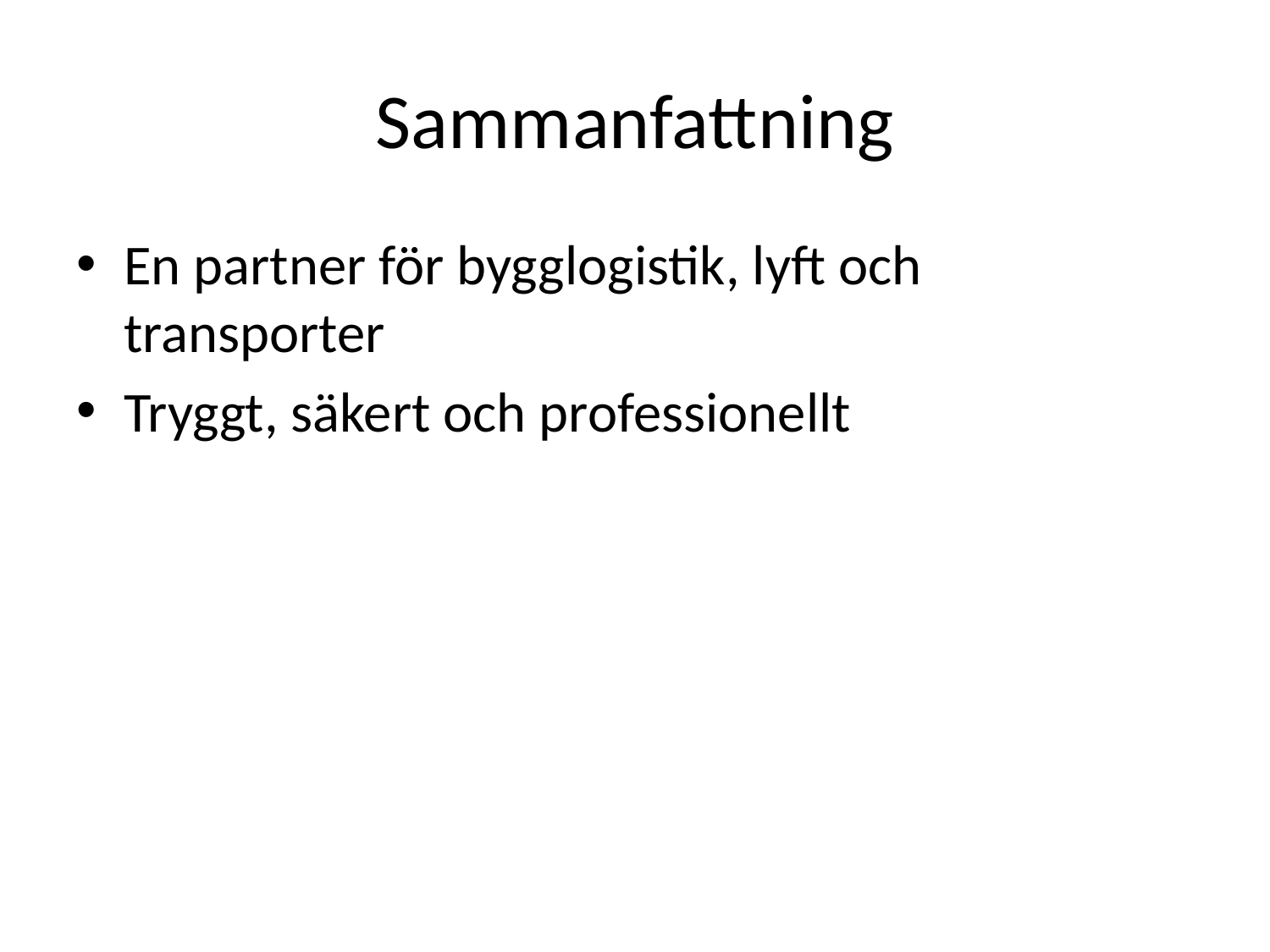

# Sammanfattning
En partner för bygglogistik, lyft och transporter
Tryggt, säkert och professionellt